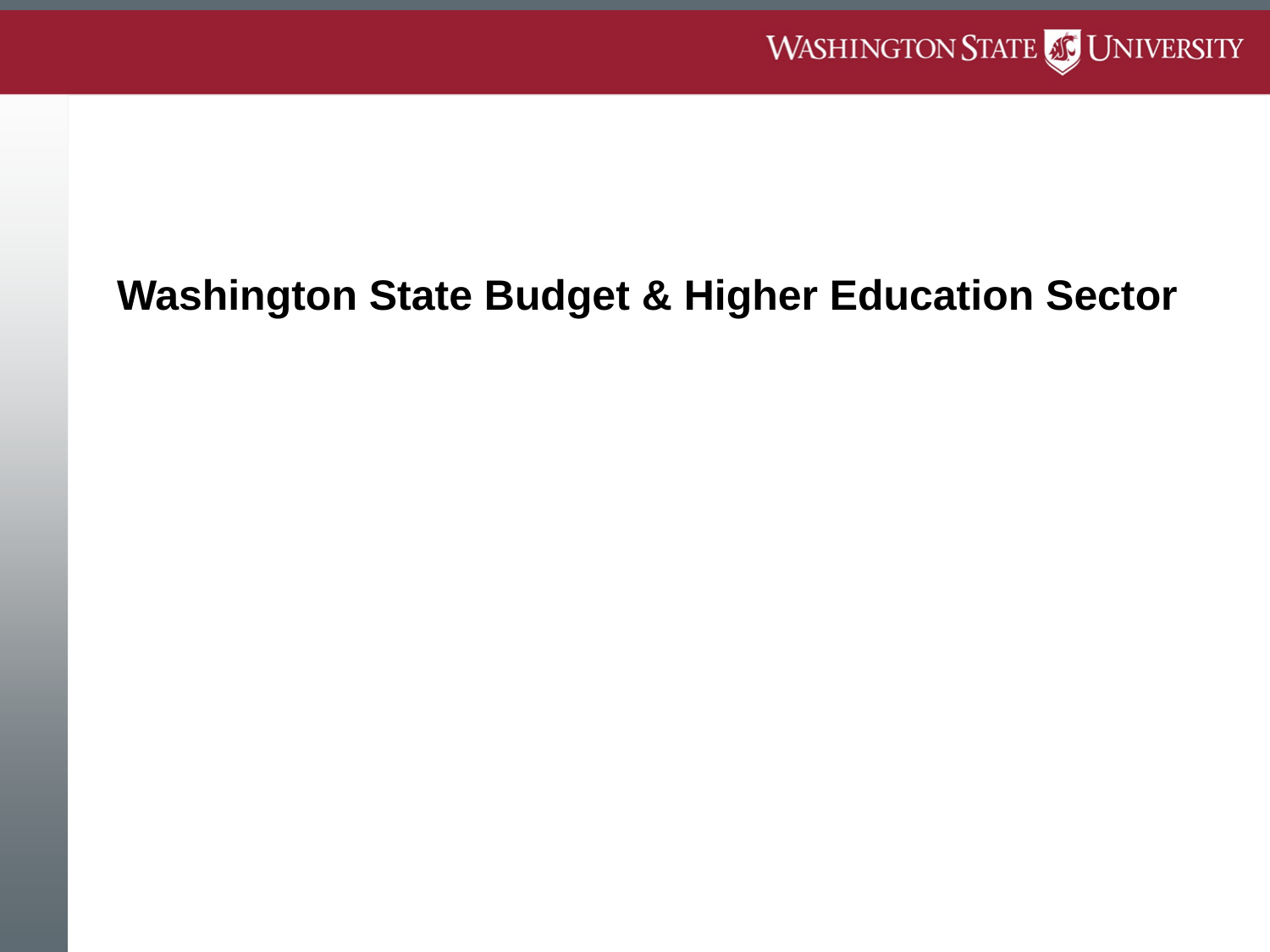

Washington State Budget & Higher Education Sector